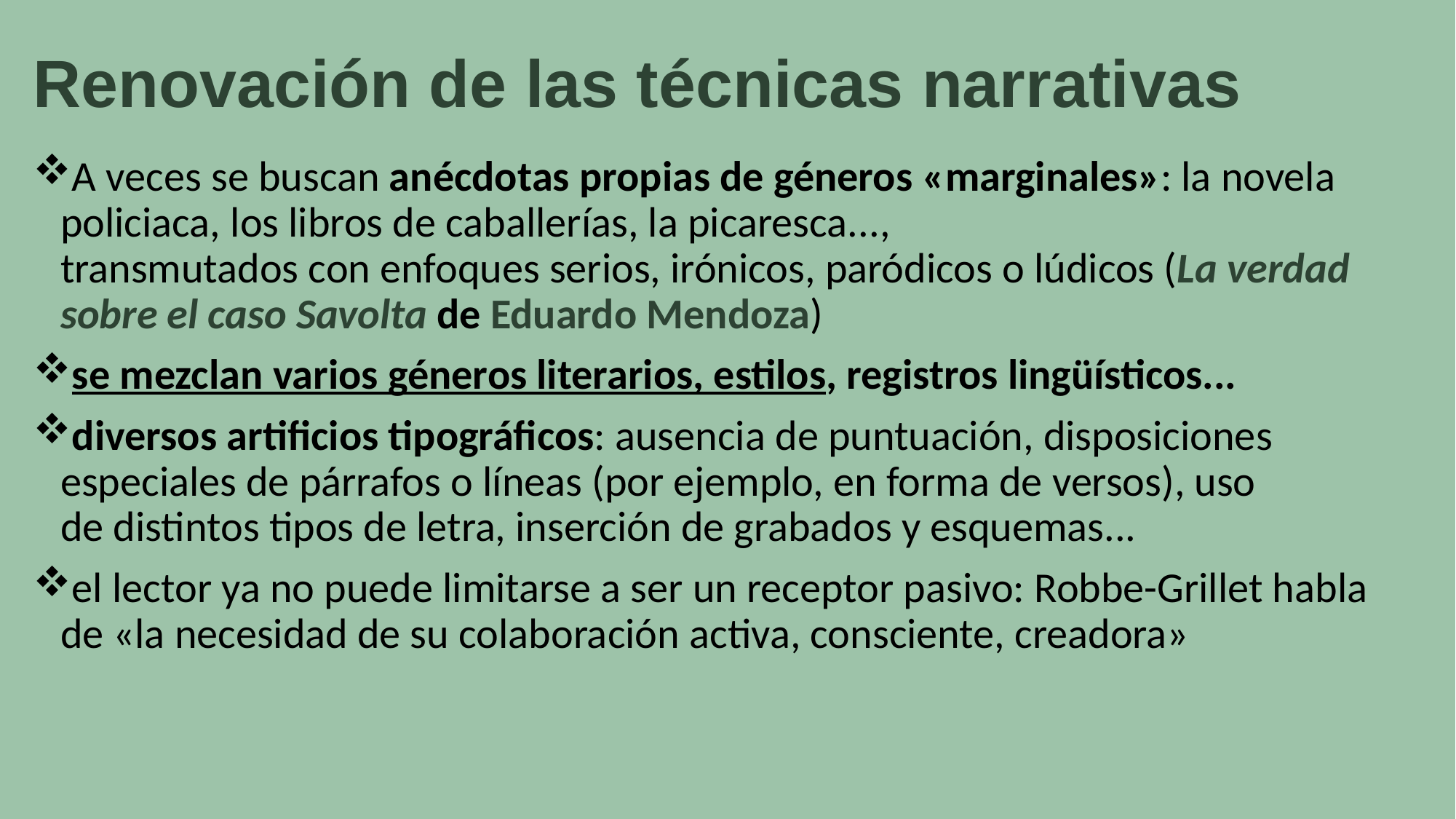

# Renovación de las técnicas narrativas
A veces se buscan anécdotas propias de géneros «marginales»: la novela 
policiaca, los libros de caballerías, la picaresca..., 
transmutados con enfoques serios, irónicos, paródicos o lúdicos (La verdad 
sobre el caso Savolta de Eduardo Mendoza)
se mezclan varios géneros literarios, estilos, registros lingüísticos...
diversos artificios tipográficos: ausencia de puntuación, disposiciones especiales de párrafos o líneas (por ejemplo, en forma de versos), uso de distintos tipos de letra, inserción de grabados y esquemas...
el lector ya no puede limitarse a ser un receptor pasivo: Robbe-Grillet habla de «la necesidad de su colaboración activa, consciente, creadora»